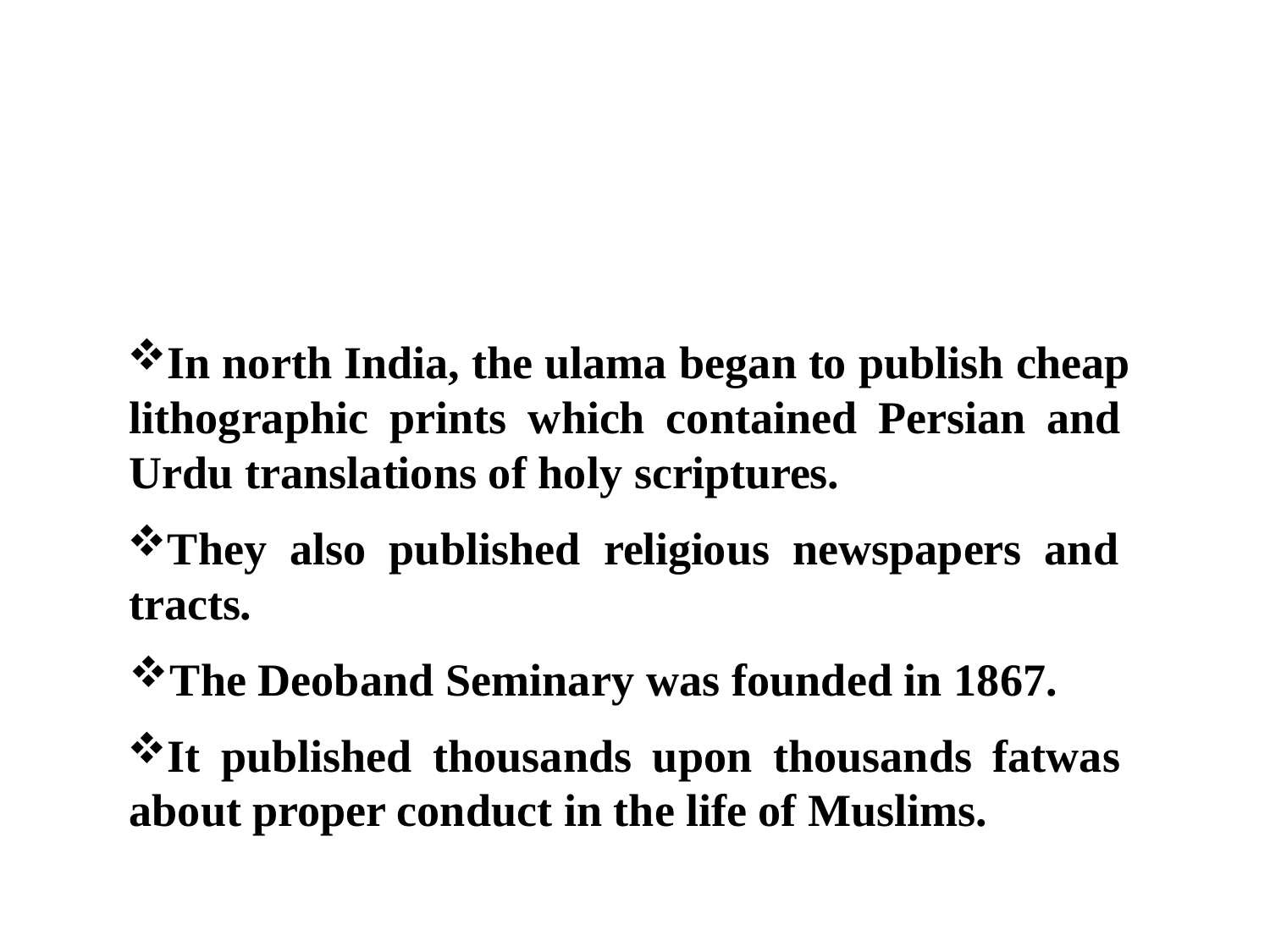

In north India, the ulama began to publish cheap  lithographic prints which contained Persian and  Urdu translations of holy scriptures.
They also published religious newspapers and  tracts.
The Deoband Seminary was founded in 1867.
It published thousands upon thousands fatwas  about proper conduct in the life of Muslims.